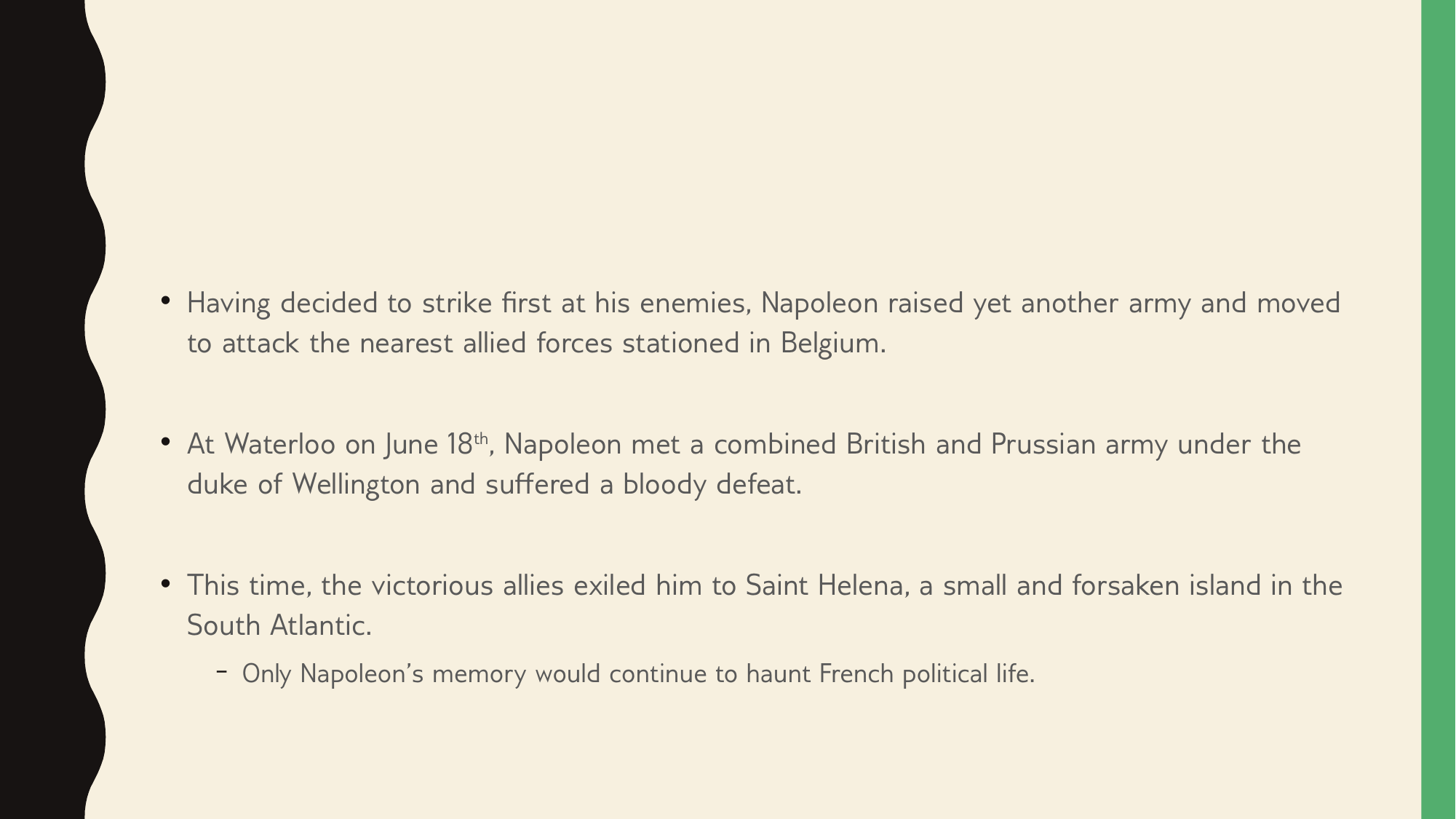

#
Having decided to strike first at his enemies, Napoleon raised yet another army and moved to attack the nearest allied forces stationed in Belgium.

At Waterloo on June 18th, Napoleon met a combined British and Prussian army under the duke of Wellington and suffered a bloody defeat.

This time, the victorious allies exiled him to Saint Helena, a small and forsaken island in the South Atlantic.
Only Napoleon’s memory would continue to haunt French political life.